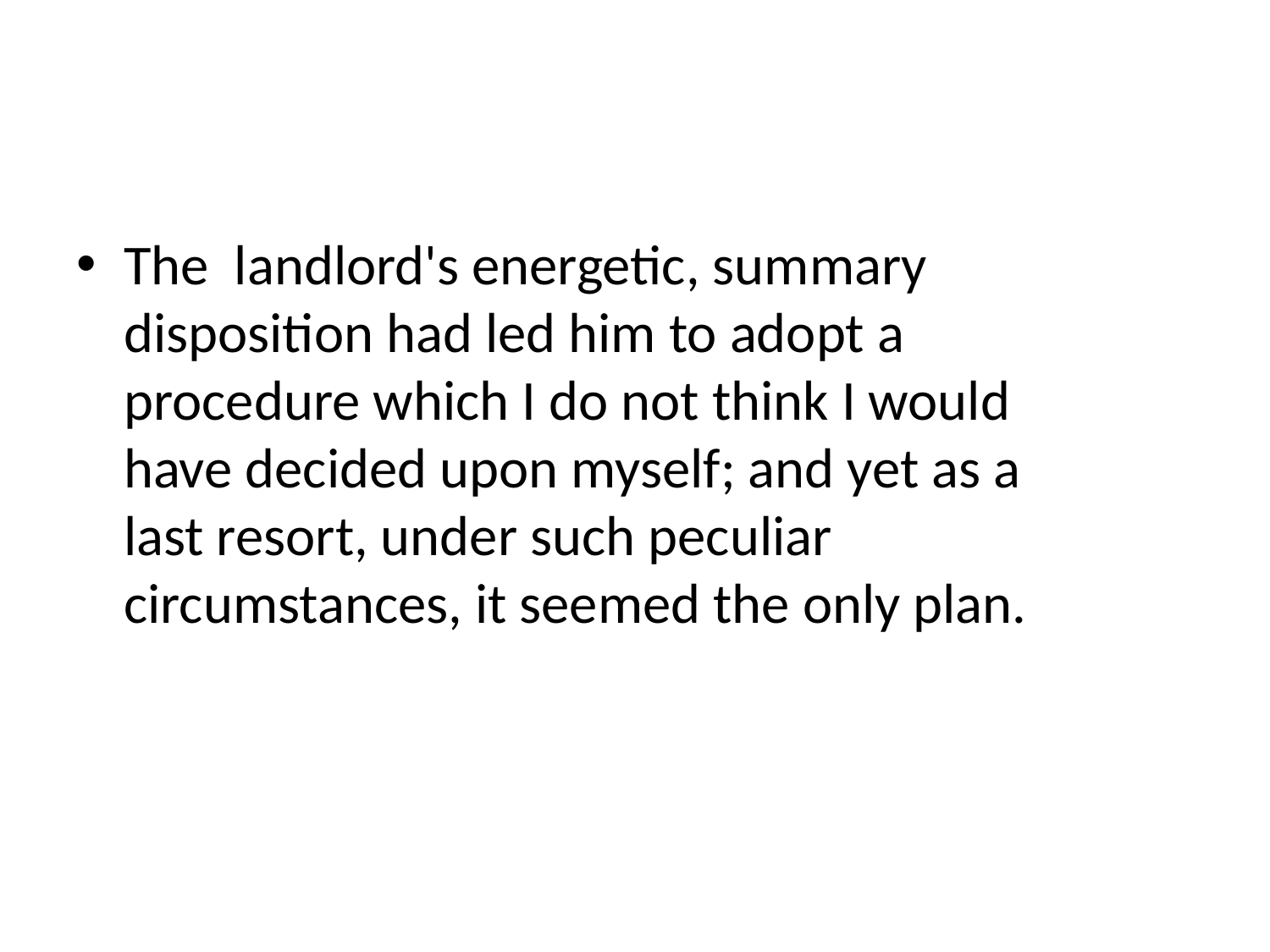

#
The  landlord's energetic, summary disposition had led him to adopt a procedure which I do not think I would have decided upon myself; and yet as a last resort, under such peculiar circumstances, it seemed the only plan.